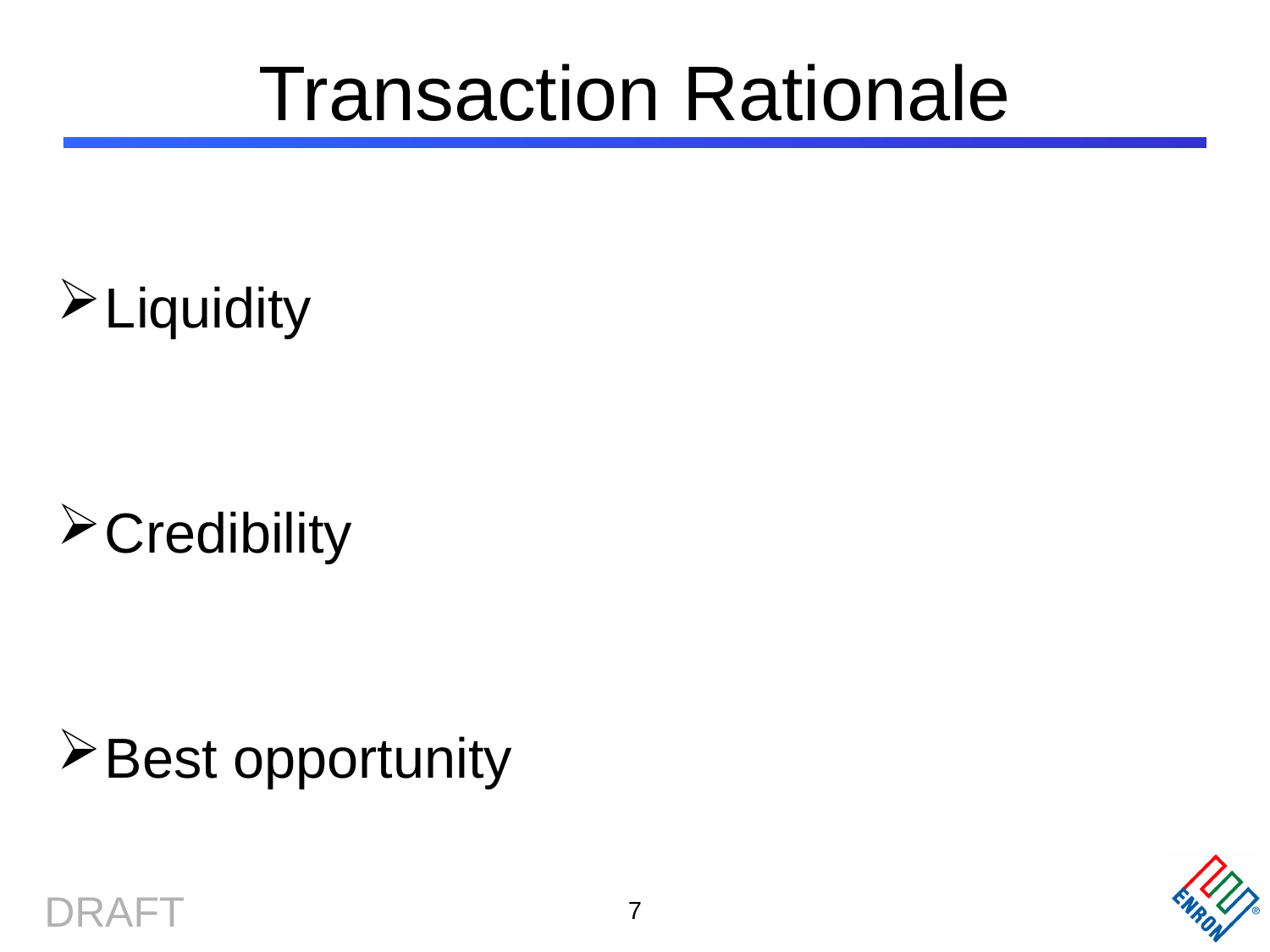

# Transaction Rationale

Liquidity

Credibility

Best opportunity

7